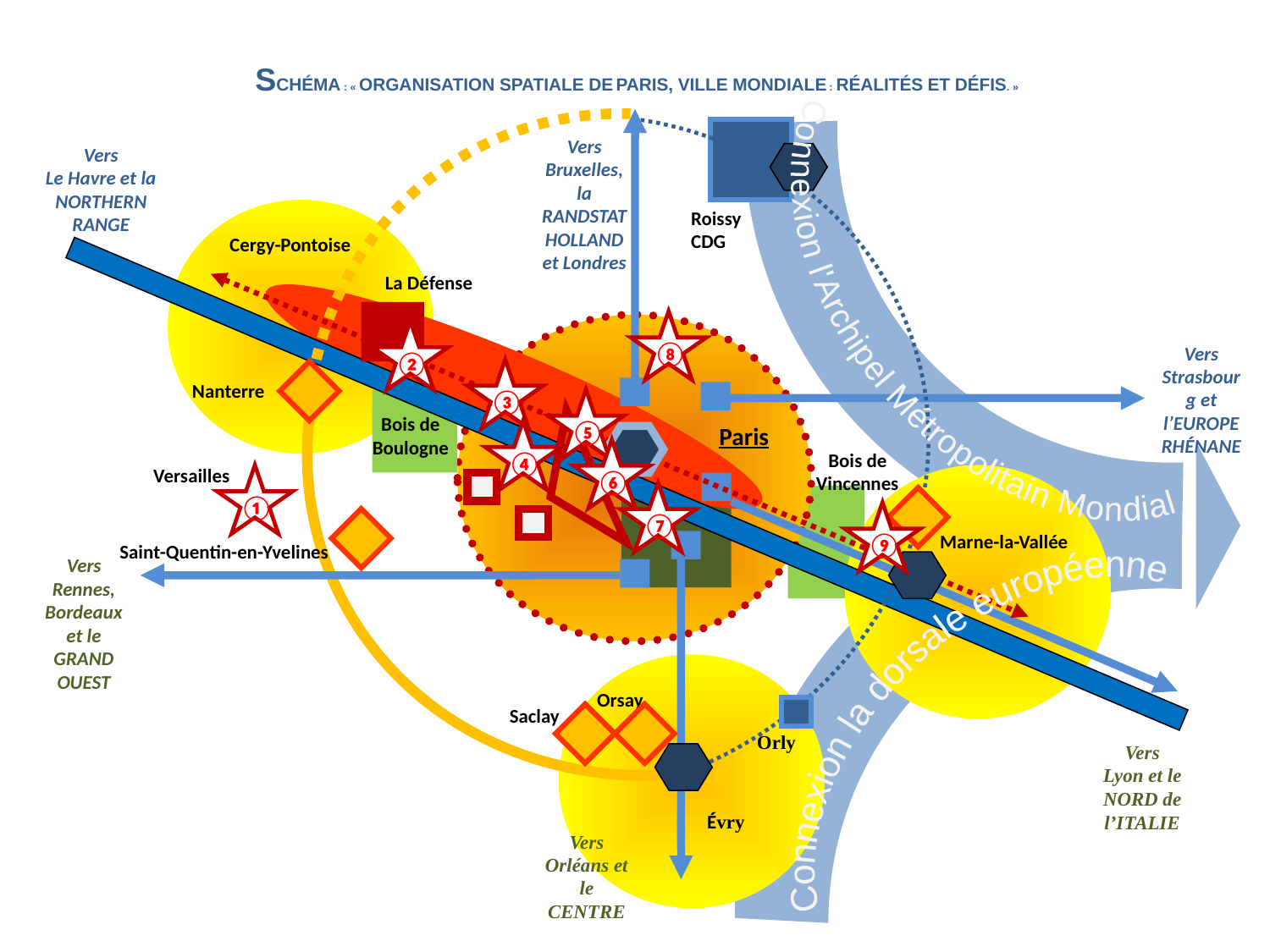

SCHÉMA : « ORGANISATION SPATIALE DE PARIS, VILLE MONDIALE : RÉALITÉS ET DÉFIS. »

Connexion l'Archipel Métropolitain Mondial

Vers
Bruxelles, la RANDSTAT HOLLAND et Londres
Vers
Le Havre et la NORTHERN RANGE

Roissy CDG
Cergy-Pontoise

La Défense

⑧

②
Vers
Strasbourg et l’EUROPE RHÉNANE

③

Nanterre

⑤

Bois de Boulogne
Paris

④

⑥
Bois de Vincennes
Versailles

①

⑦

⑨

Marne-la-Vallée

Saint-Quentin-en-Yvelines
Vers
Rennes, Bordeaux et le GRAND OUEST

Connexion la dorsale européenne

Orsay
Saclay

Orly
Vers
Lyon et le NORD de l’ITALIE

Évry
Vers
Orléans et le CENTRE